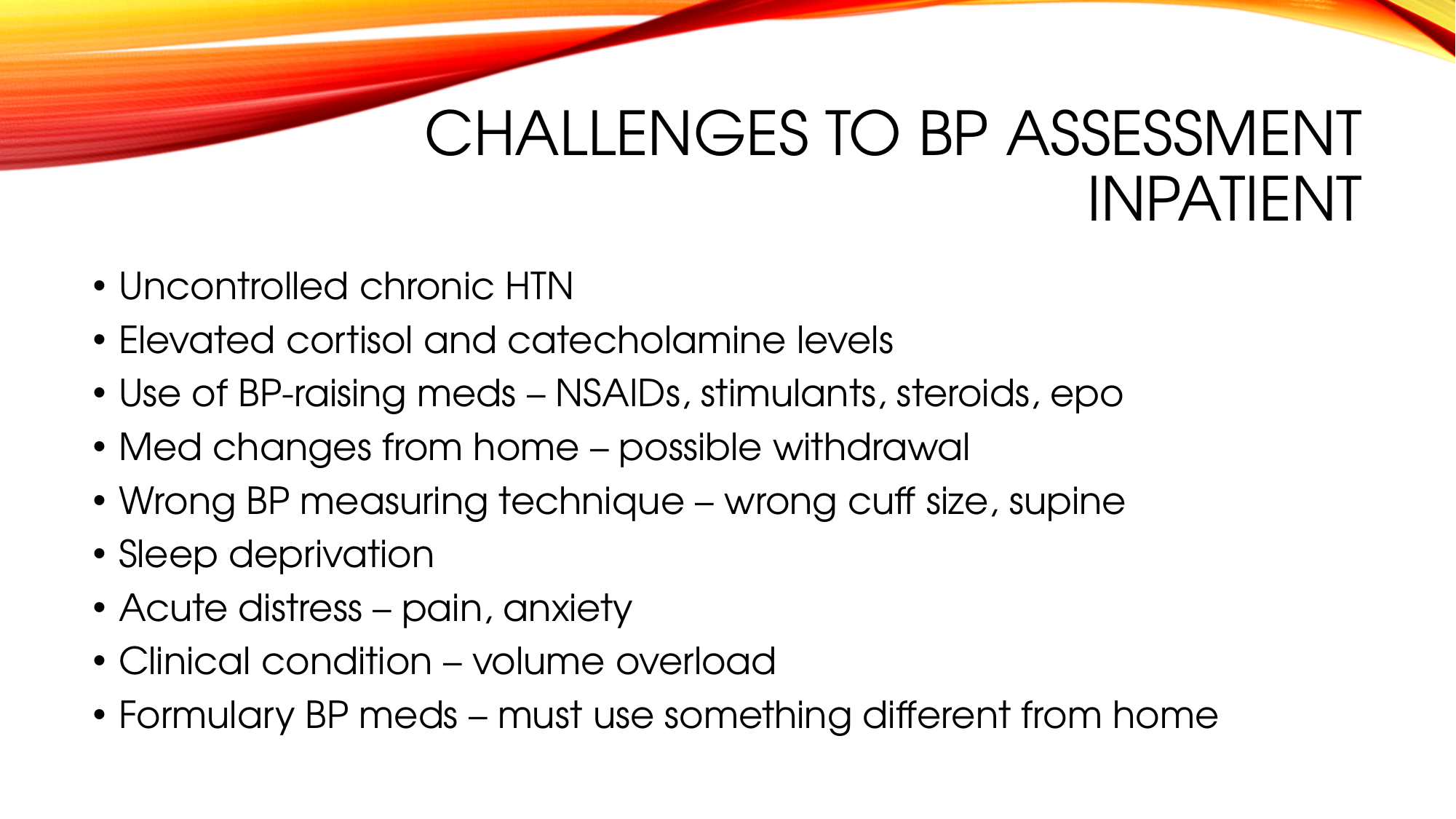

# Challenges to BP assessment inpatient
Uncontrolled chronic HTN
Elevated cortisol and catecholamine levels
Use of BP-raising meds – NSAIDs, stimulants, steroids, epo
Med changes from home – possible withdrawal
Wrong BP measuring technique – wrong cuff size, supine
Sleep deprivation
Acute distress – pain, anxiety
Clinical condition – volume overload
Formulary BP meds – must use something different from home